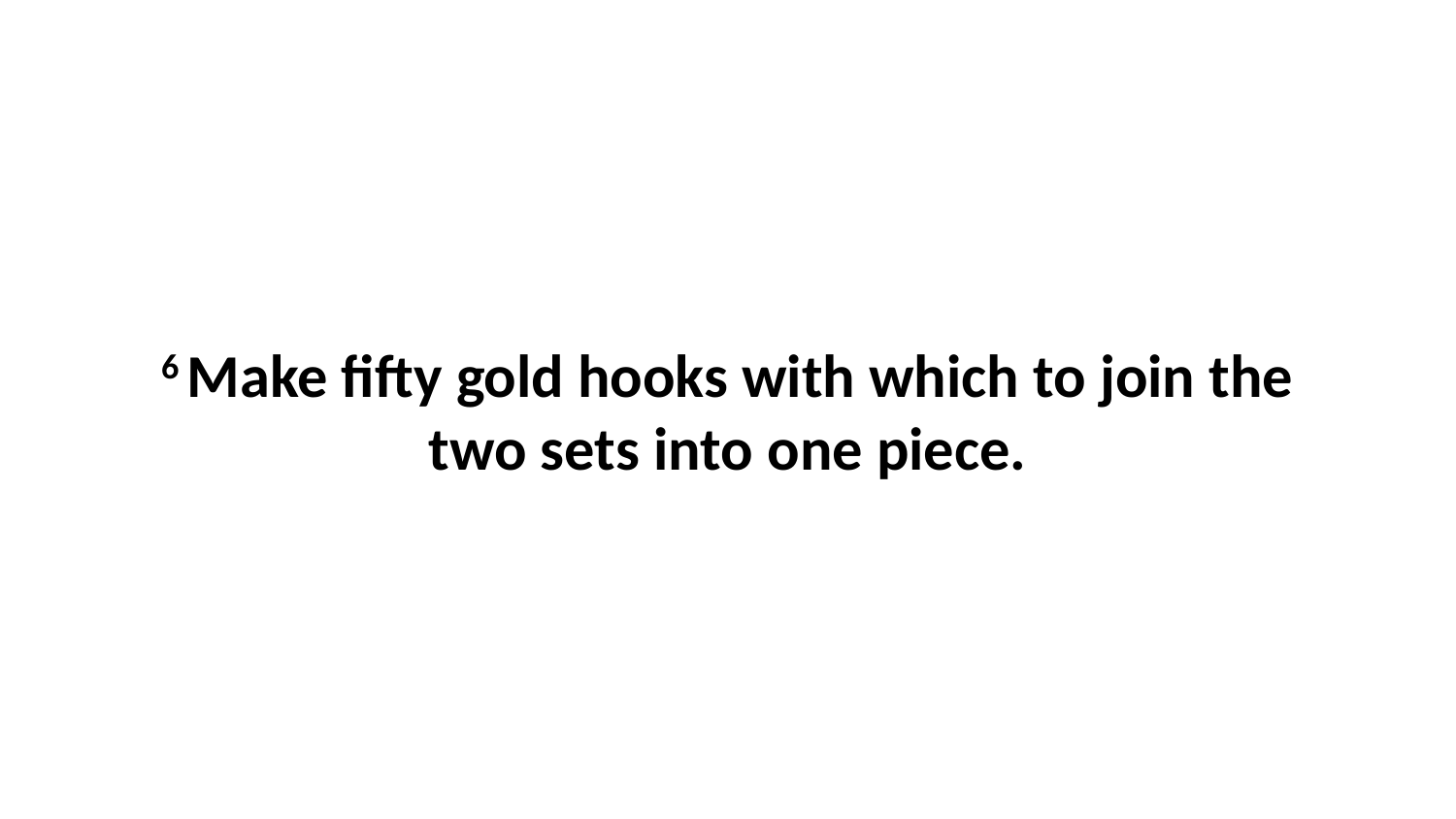

6 Make fifty gold hooks with which to join the two sets into one piece.